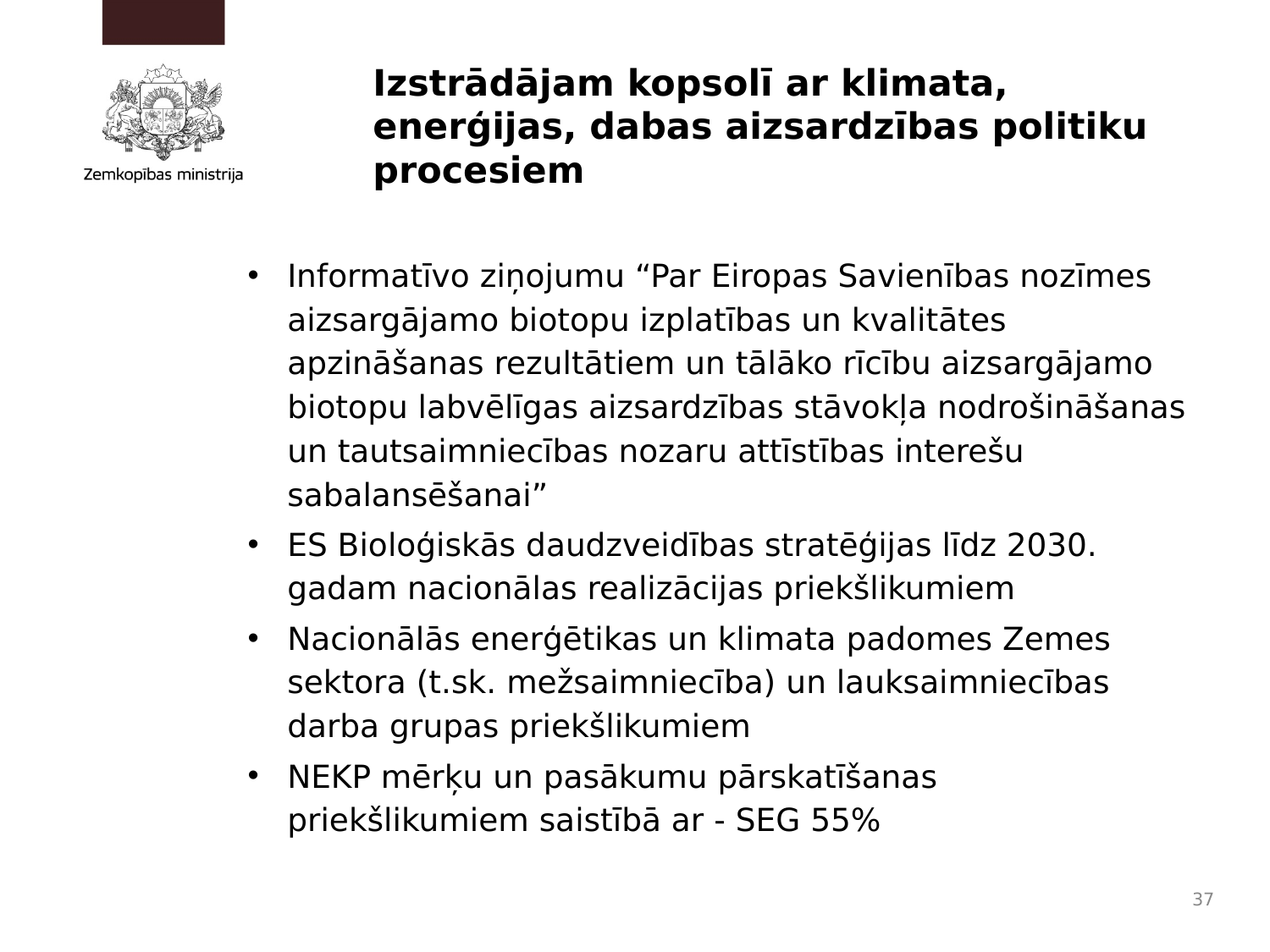

# Izstrādājam kopsolī ar klimata, enerģijas, dabas aizsardzības politiku procesiem
Informatīvo ziņojumu “Par Eiropas Savienības nozīmes aizsargājamo biotopu izplatības un kvalitātes apzināšanas rezultātiem un tālāko rīcību aizsargājamo biotopu labvēlīgas aizsardzības stāvokļa nodrošināšanas un tautsaimniecības nozaru attīstības interešu sabalansēšanai”
ES Bioloģiskās daudzveidības stratēģijas līdz 2030. gadam nacionālas realizācijas priekšlikumiem
Nacionālās enerģētikas un klimata padomes Zemes sektora (t.sk. mežsaimniecība) un lauksaimniecības darba grupas priekšlikumiem
NEKP mērķu un pasākumu pārskatīšanas priekšlikumiem saistībā ar - SEG 55%

37